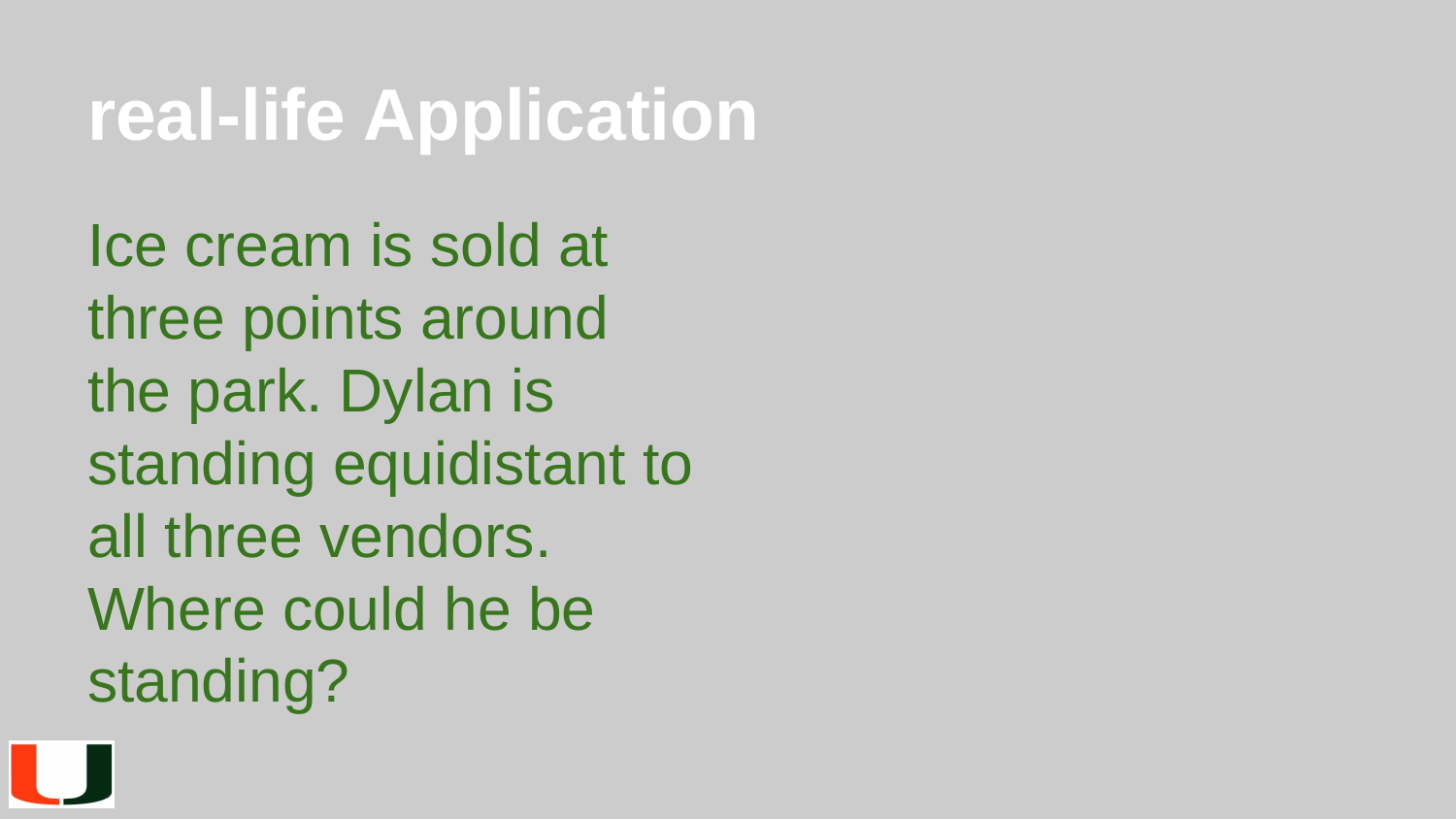

# real-life Application
Ice cream is sold at three points around the park. Dylan is standing equidistant to all three vendors. Where could he be standing?